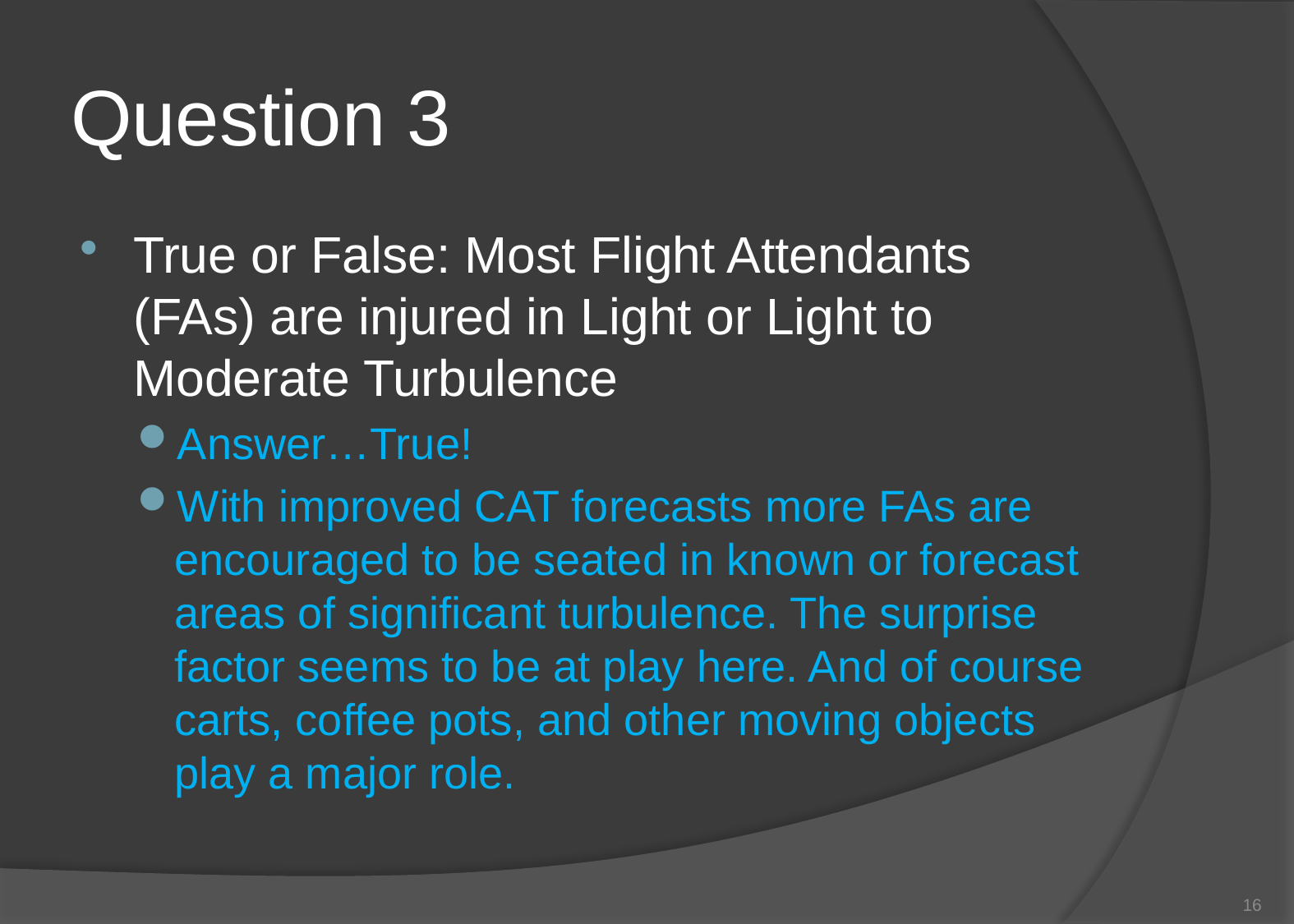

# Question 3
True or False: Most Flight Attendants (FAs) are injured in Light or Light to Moderate Turbulence
Answer…True!
With improved CAT forecasts more FAs are encouraged to be seated in known or forecast areas of significant turbulence. The surprise factor seems to be at play here. And of course carts, coffee pots, and other moving objects play a major role.

16